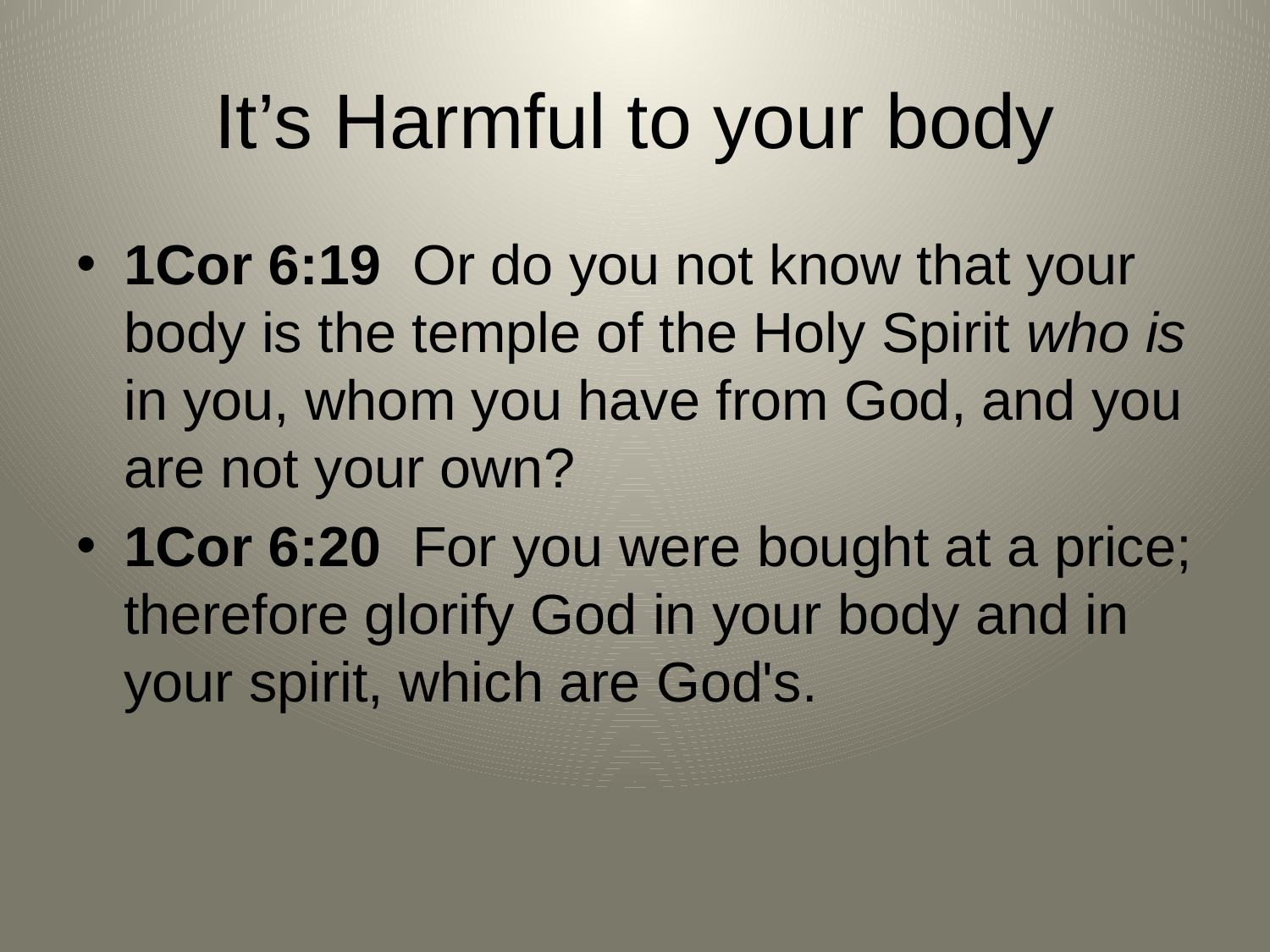

# It’s Harmful to your body
1Cor 6:19  Or do you not know that your body is the temple of the Holy Spirit who is in you, whom you have from God, and you are not your own?
1Cor 6:20  For you were bought at a price; therefore glorify God in your body and in your spirit, which are God's.